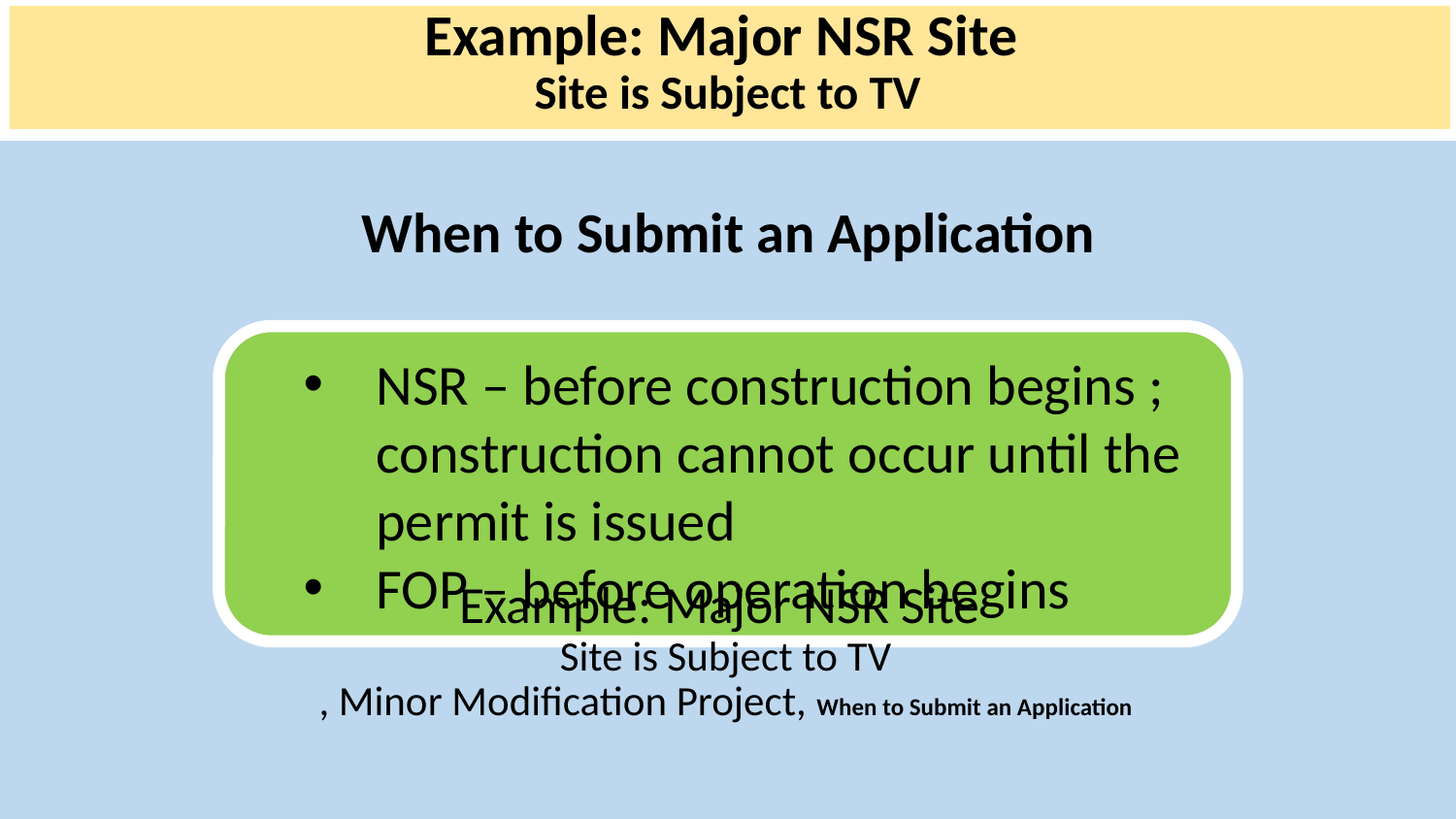

Example: Major NSR Site
Site is Subject to TV

When to Submit an Application
NSR – before construction begins ; construction cannot occur until the permit is issued
FOP – before operation begins
# Example: Major NSR Site Site is Subject to TV , Minor Modification Project, When to Submit an Application